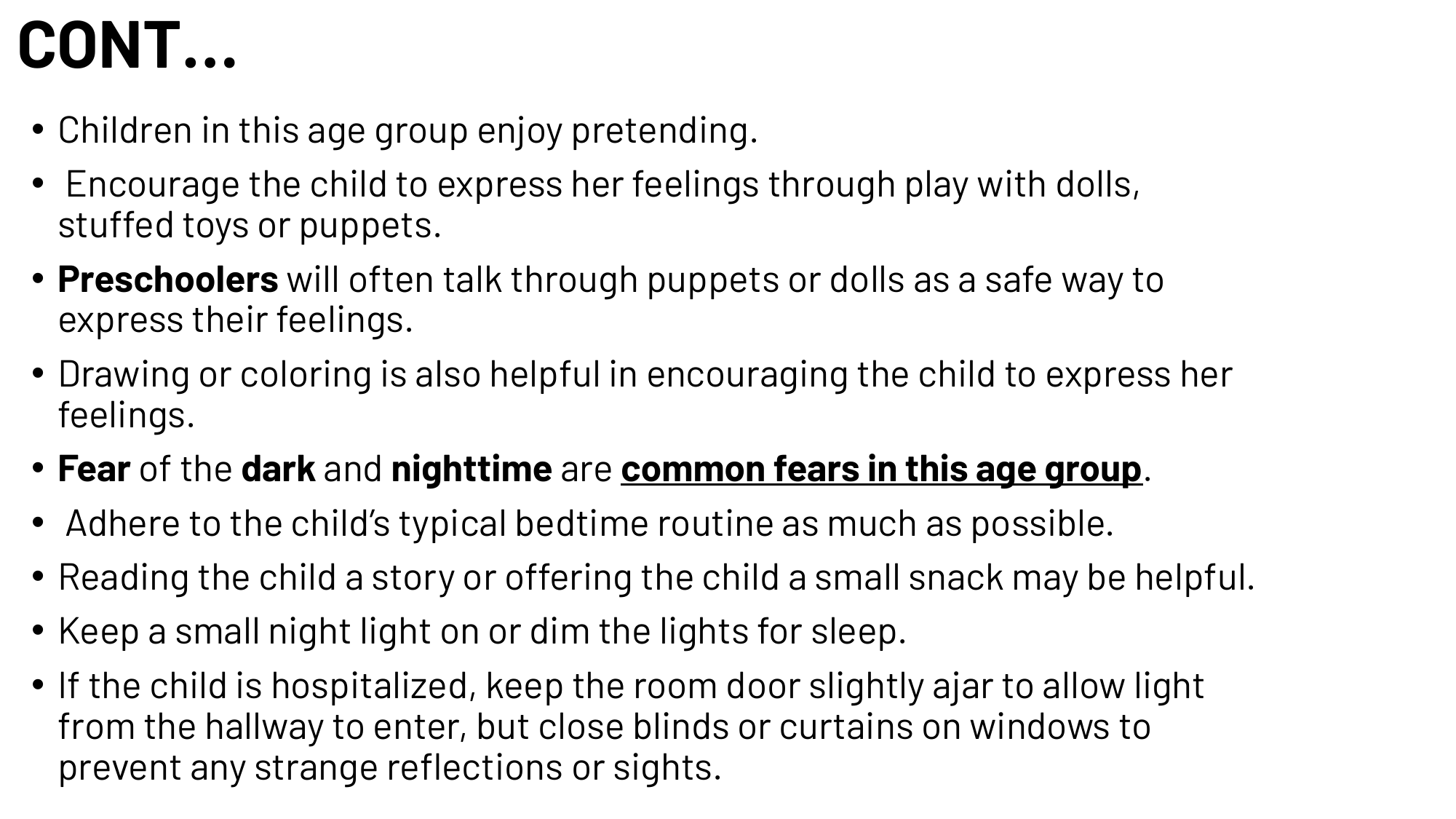

# CONT…
Children in this age group enjoy pretending.
 Encourage the child to express her feelings through play with dolls, stuffed toys or puppets.
Preschoolers will often talk through puppets or dolls as a safe way to express their feelings.
Drawing or coloring is also helpful in encouraging the child to express her feelings.
Fear of the dark and nighttime are common fears in this age group.
 Adhere to the child’s typical bedtime routine as much as possible.
Reading the child a story or offering the child a small snack may be helpful.
Keep a small night light on or dim the lights for sleep.
If the child is hospitalized, keep the room door slightly ajar to allow light from the hallway to enter, but close blinds or curtains on windows to prevent any strange reflections or sights.